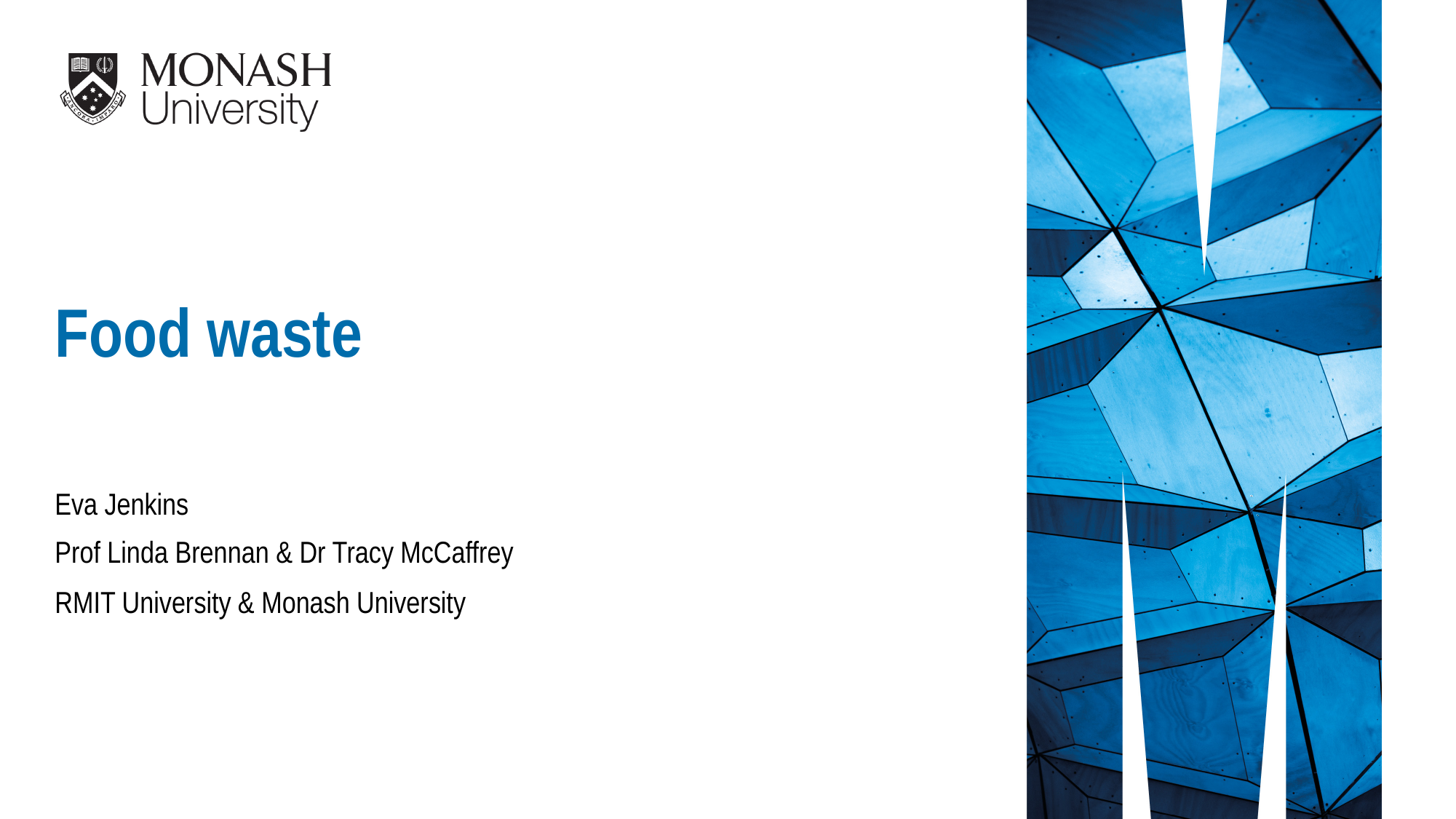

Food waste
Eva Jenkins
Prof Linda Brennan & Dr Tracy McCaffrey

RMIT University & Monash University